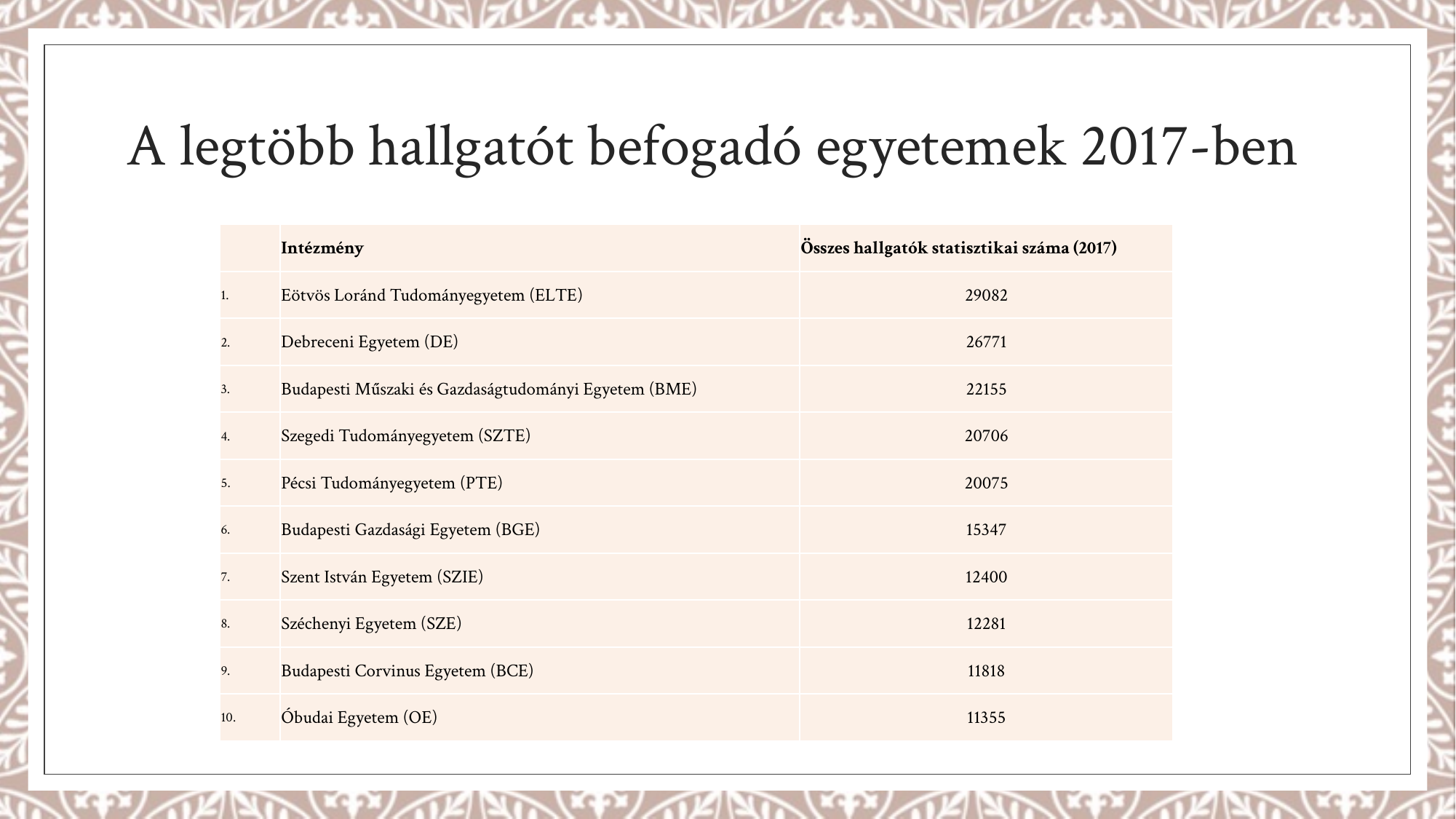

# A legtöbb hallgatót befogadó egyetemek 2017-ben
|  | Intézmény | Összes hallgatók statisztikai száma (2017) |
| --- | --- | --- |
| 1. | Eötvös Loránd Tudományegyetem (ELTE) | 29082 |
| 2. | Debreceni Egyetem (DE) | 26771 |
| 3. | Budapesti Műszaki és Gazdaságtudományi Egyetem (BME) | 22155 |
| 4. | Szegedi Tudományegyetem (SZTE) | 20706 |
| 5. | Pécsi Tudományegyetem (PTE) | 20075 |
| 6. | Budapesti Gazdasági Egyetem (BGE) | 15347 |
| 7. | Szent István Egyetem (SZIE) | 12400 |
| 8. | Széchenyi Egyetem (SZE) | 12281 |
| 9. | Budapesti Corvinus Egyetem (BCE) | 11818 |
| 10. | Óbudai Egyetem (OE) | 11355 |